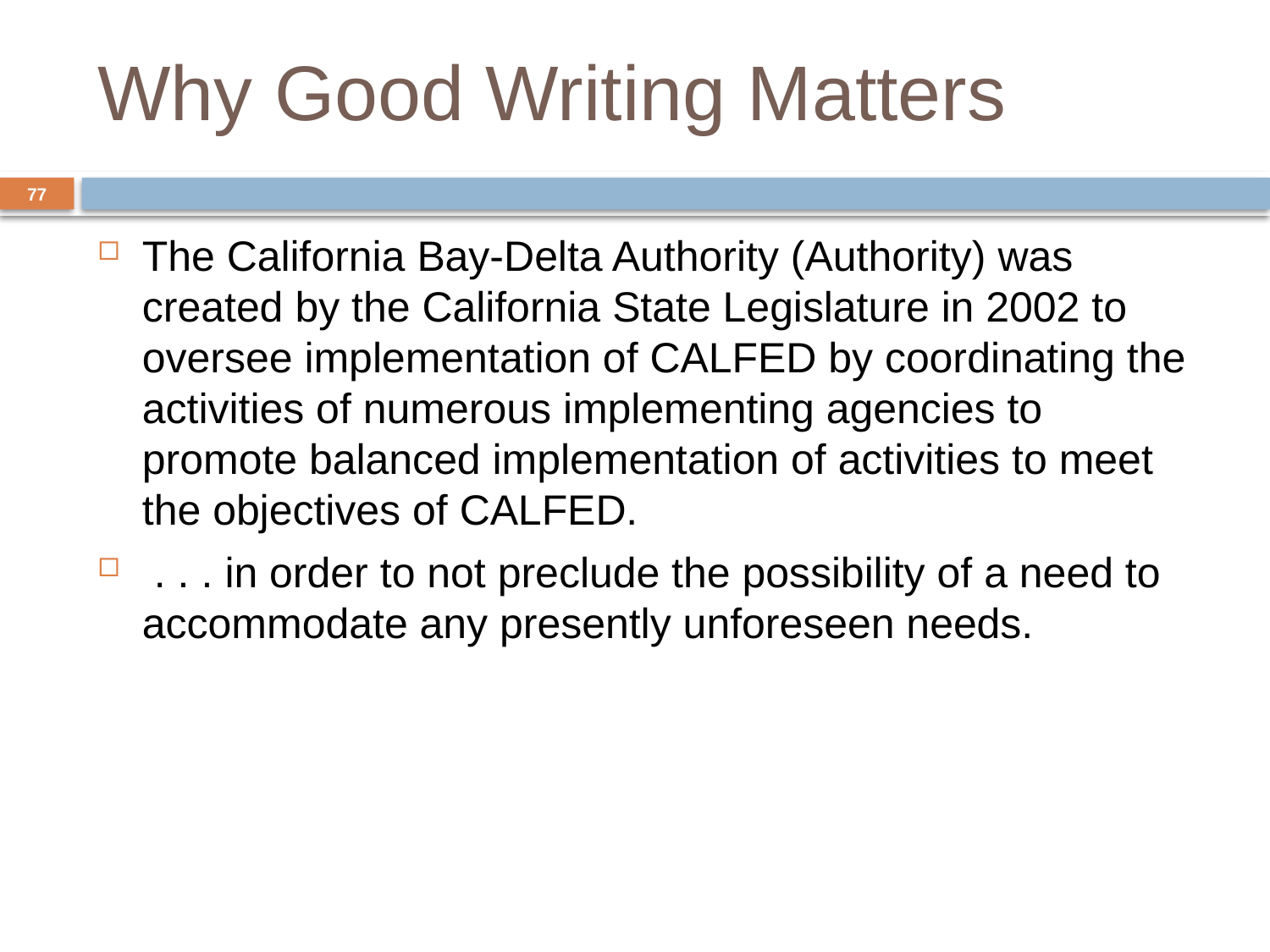

# Why Good Writing Matters
77
The California Bay-Delta Authority (Authority) was created by the California State Legislature in 2002 to oversee implementation of CALFED by coordinating the activities of numerous implementing agencies to promote balanced implementation of activities to meet the objectives of CALFED.
 . . . in order to not preclude the possibility of a need to accommodate any presently unforeseen needs.